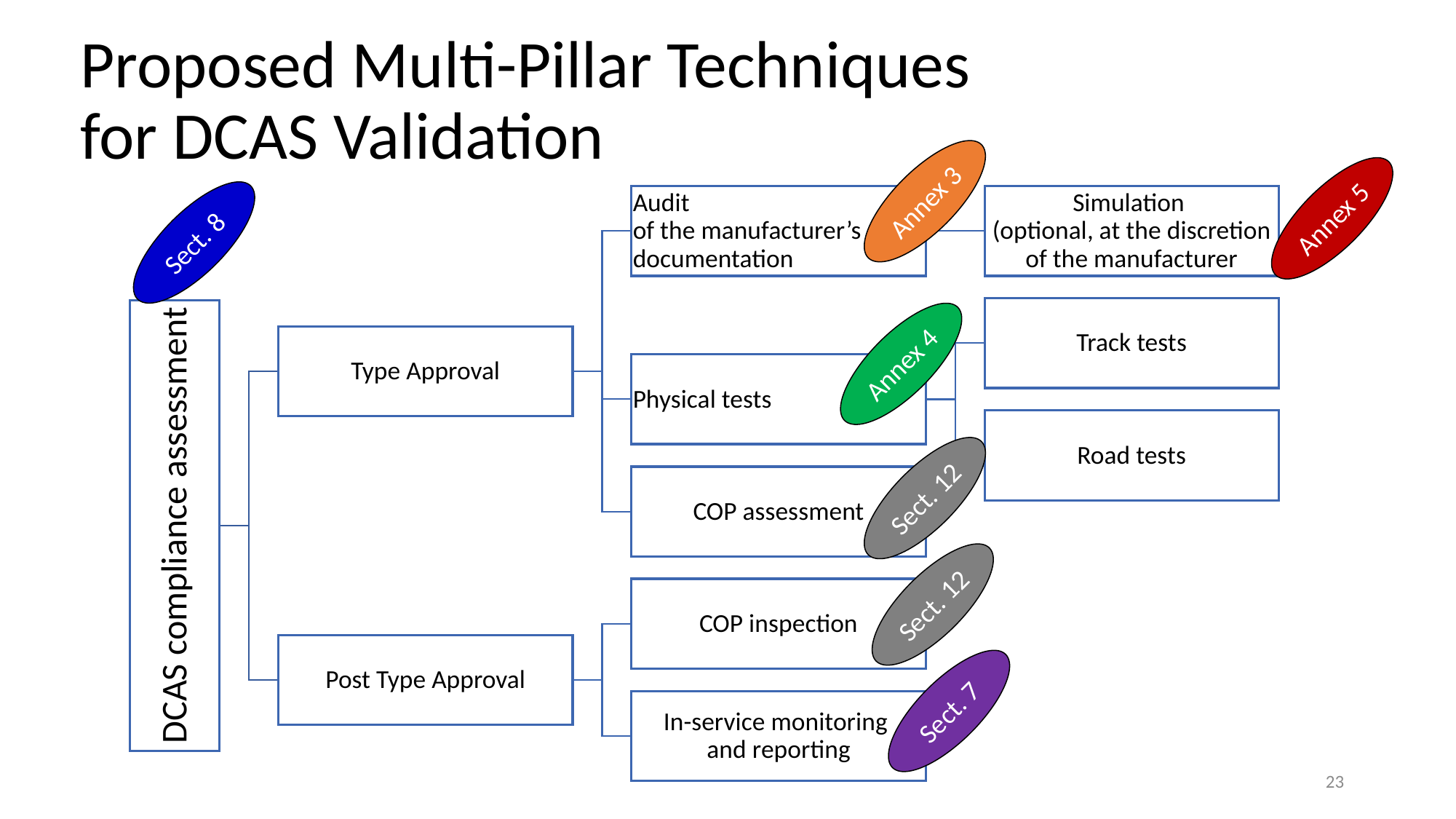

# Proposed Multi-Pillar Techniques for DCAS Validation
Annex 3

DCAS compliance assessment
Type Approval
Audit
of the manufacturer’s documentation
Simulation
(optional, at the discretion of the manufacturer
Physical tests
Track tests
Road tests
COP assessment
Post Type Approval
COP inspection
In-service monitoring
and reporting
Annex 5
Sect. 8
Annex 4
Sect. 12
Sect. 12
Sect. 7
23